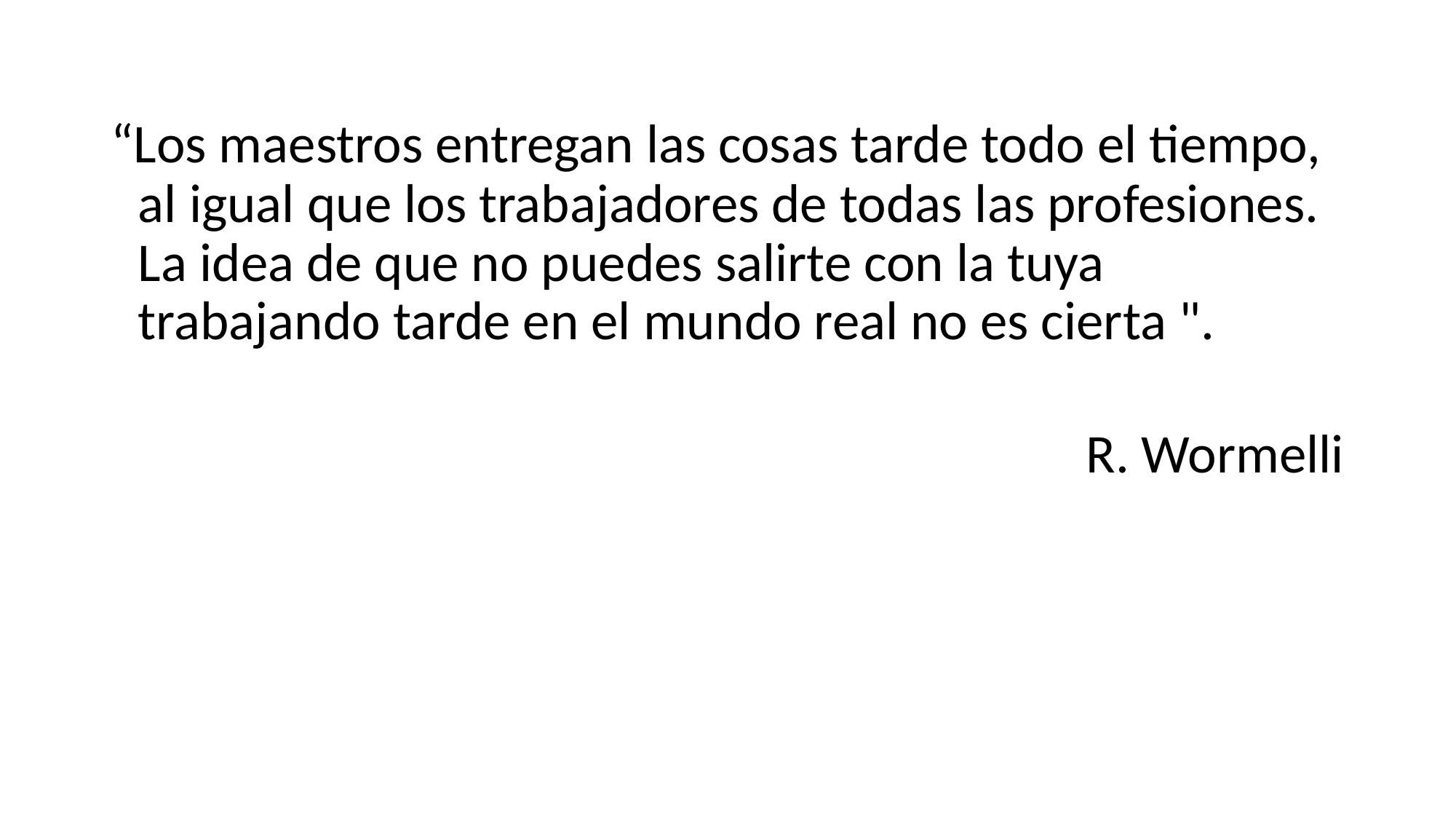

“Los maestros entregan las cosas tarde todo el tiempo, al igual que los trabajadores de todas las profesiones. La idea de que no puedes salirte con la tuya trabajando tarde en el mundo real no es cierta ".
R. Wormelli